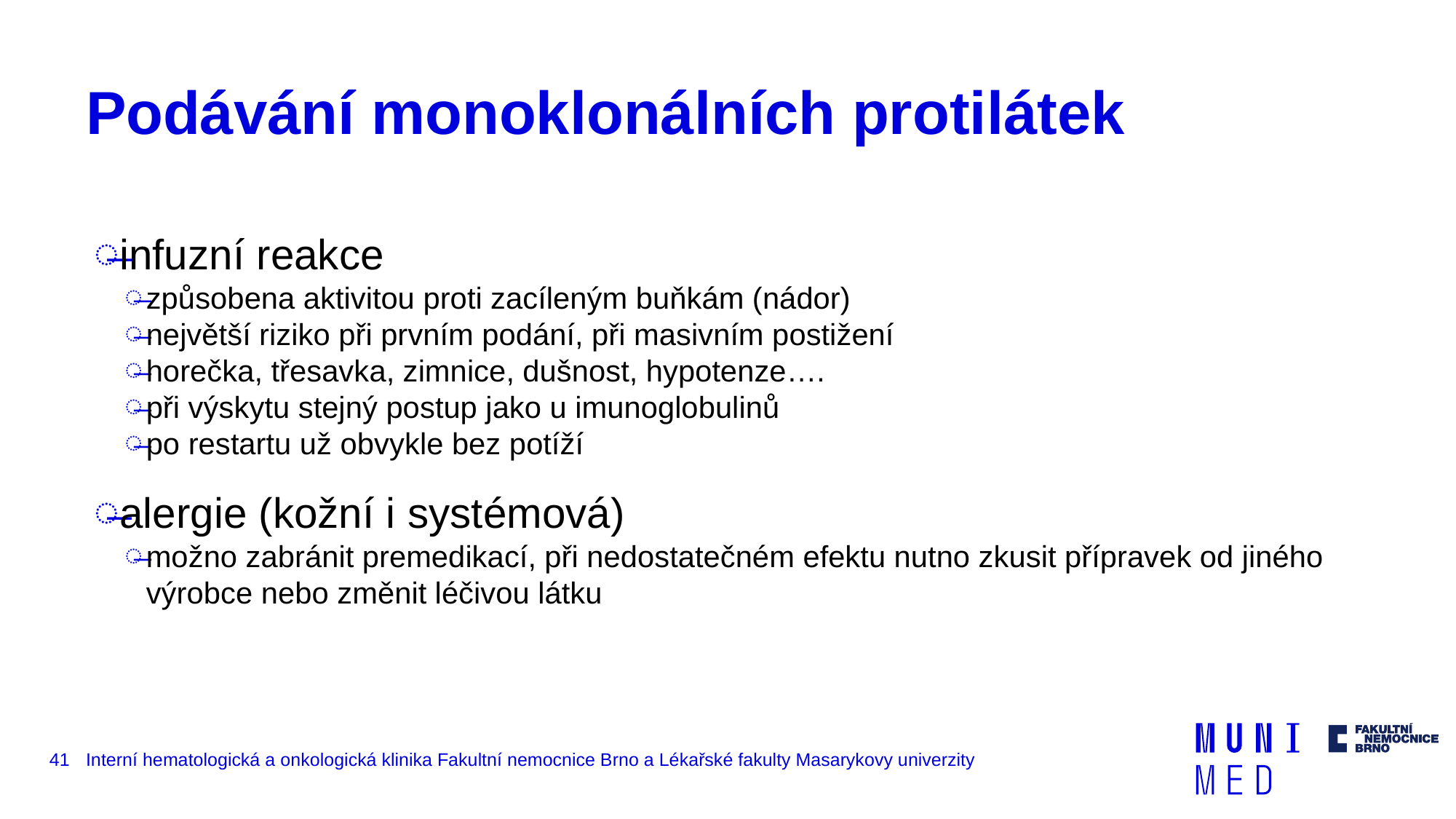

# Podávání monoklonálních protilátek
infuzní reakce
způsobena aktivitou proti zacíleným buňkám (nádor)
největší riziko při prvním podání, při masivním postižení
horečka, třesavka, zimnice, dušnost, hypotenze….
při výskytu stejný postup jako u imunoglobulinů
po restartu už obvykle bez potíží
alergie (kožní i systémová)
možno zabránit premedikací, při nedostatečném efektu nutno zkusit přípravek od jiného výrobce nebo změnit léčivou látku

41
Interní hematologická a onkologická klinika Fakultní nemocnice Brno a Lékařské fakulty Masarykovy univerzity